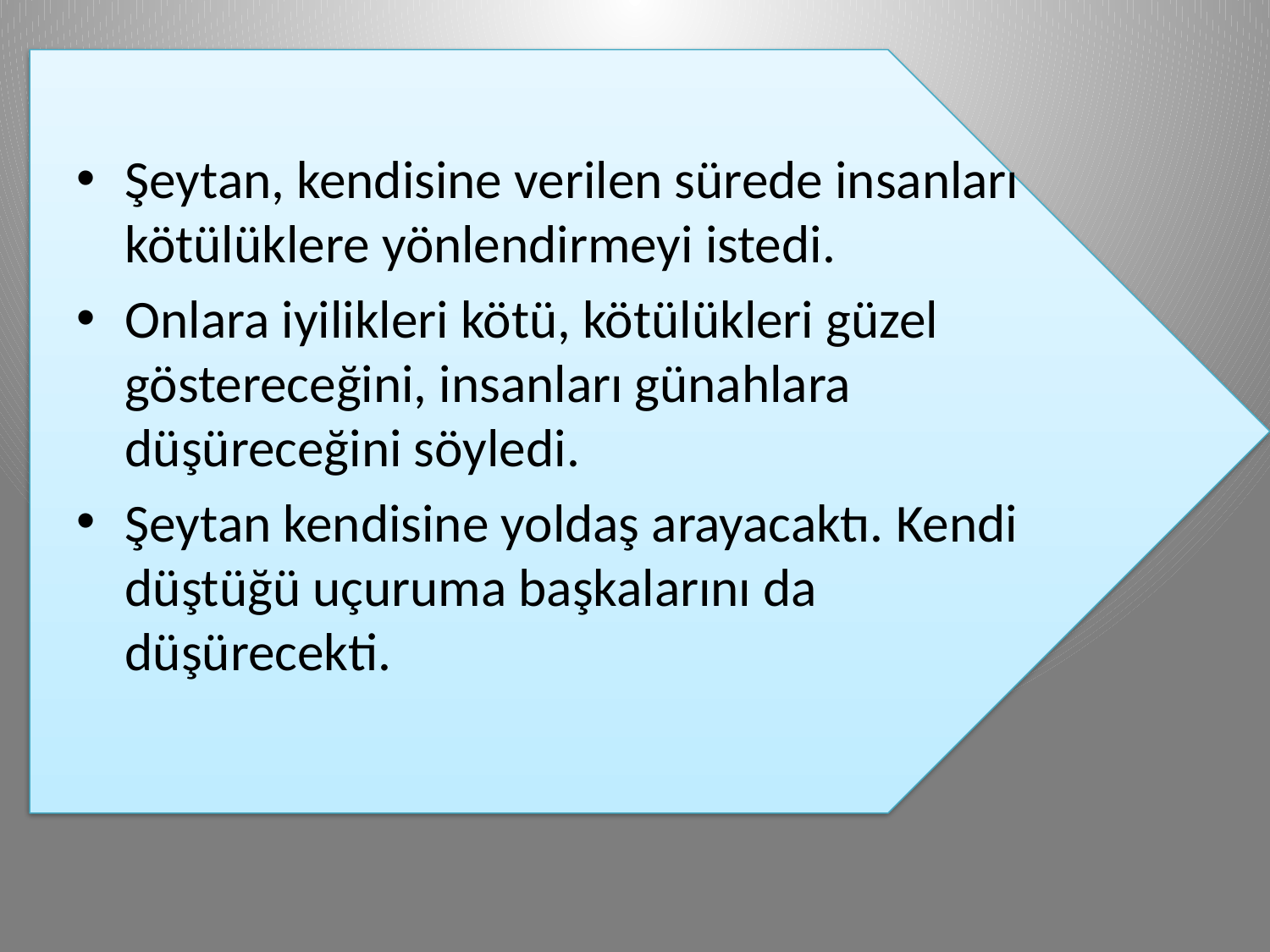

Şeytan, kendisine verilen sürede insanları kötülüklere yönlendirmeyi istedi.
Onlara iyilikleri kötü, kötülükleri güzel göstereceğini, insanları günahlara düşüreceğini söyledi.
Şeytan kendisine yoldaş arayacaktı. Kendi düştüğü uçuruma başkalarını da düşürecekti.